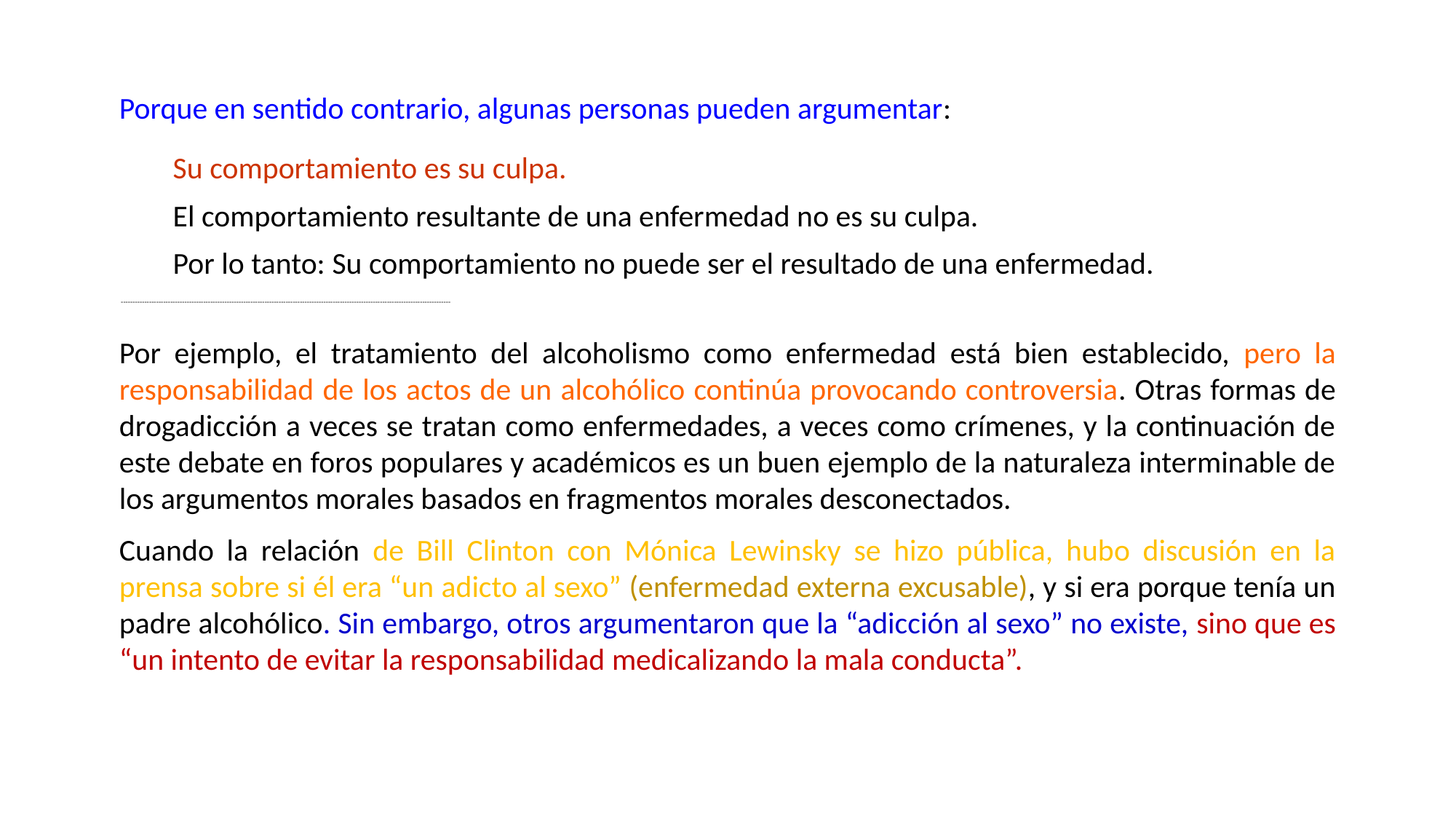

Porque en sentido contrario, algunas personas pueden argumentar:
Su comportamiento es su culpa.
El comportamiento resultante de una enfermedad no es su culpa.
Por lo tanto: Su comportamiento no puede ser el resultado de una enfermedad.
 --------------------------------------------------------------------------------------------------------------------------------------------
Por ejemplo, el tratamiento del alcoholismo como enfermedad está bien establecido, pero la responsabilidad de los actos de un alcohólico continúa provocando controversia. Otras formas de drogadicción a veces se tratan como enfermedades, a veces como crímenes, y la continuación de este debate en foros populares y académicos es un buen ejemplo de la naturaleza interminable de los argumentos morales basados ​​en fragmentos morales desconectados.
Cuando la relación de Bill Clinton con Mónica Lewinsky se hizo pública, hubo discusión en la prensa sobre si él era “un adicto al sexo” (enfermedad externa excusable), y si era porque tenía un padre alcohólico. Sin embargo, otros argumentaron que la “adicción al sexo” no existe, sino que es “un intento de evitar la responsabilidad medicalizando la mala conducta”.